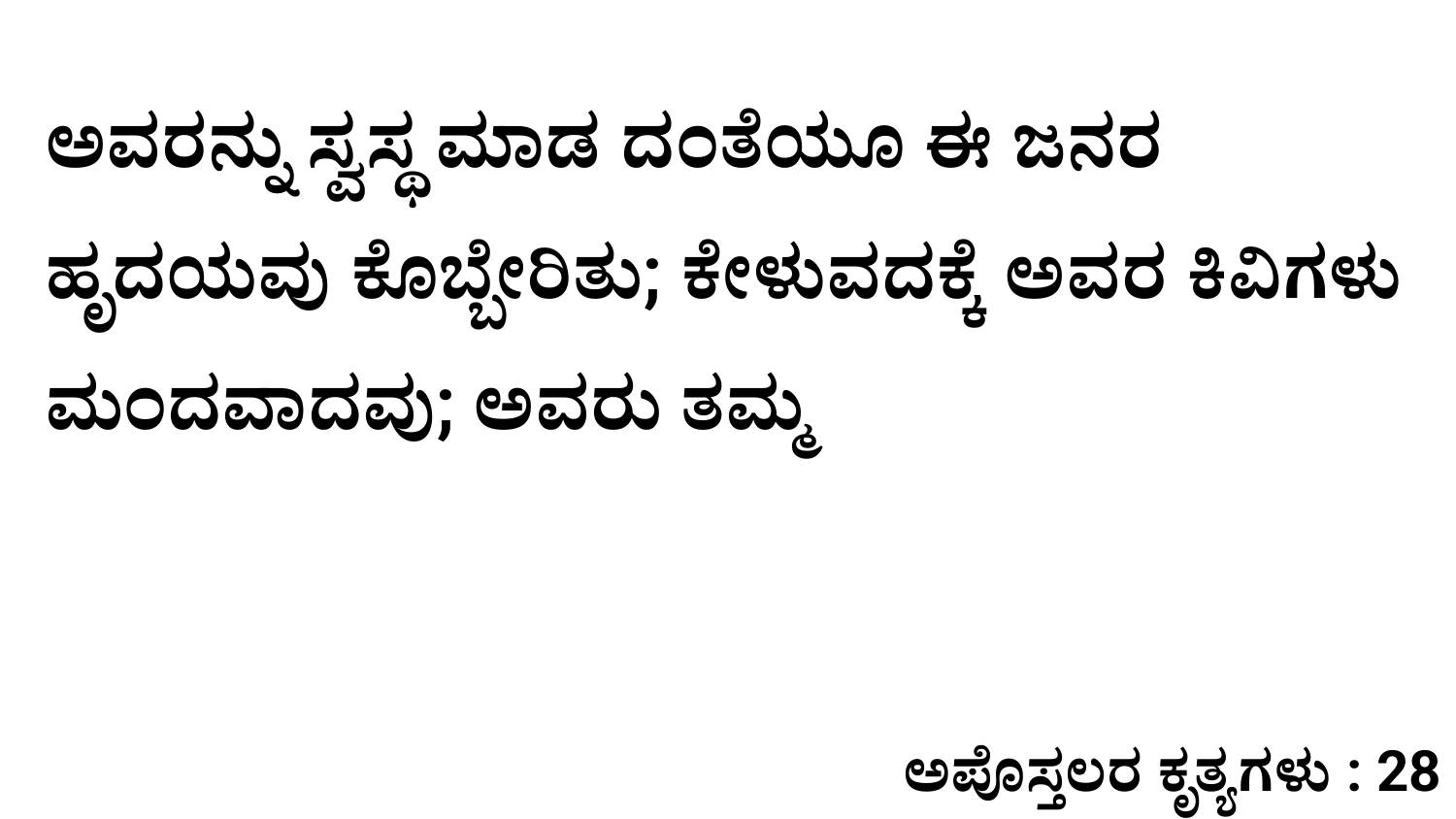

ಅವರನ್ನು ಸ್ವಸ್ಥ ಮಾಡ ದಂತೆಯೂ ಈ ಜನರ ಹೃದಯವು ಕೊಬ್ಬೇರಿತು; ಕೇಳುವದಕ್ಕೆ ಅವರ ಕಿವಿಗಳು ಮಂದವಾದವು; ಅವರು ತಮ್ಮ
ಅಪೊಸ್ತಲರ ಕೃತ್ಯಗಳು : 28